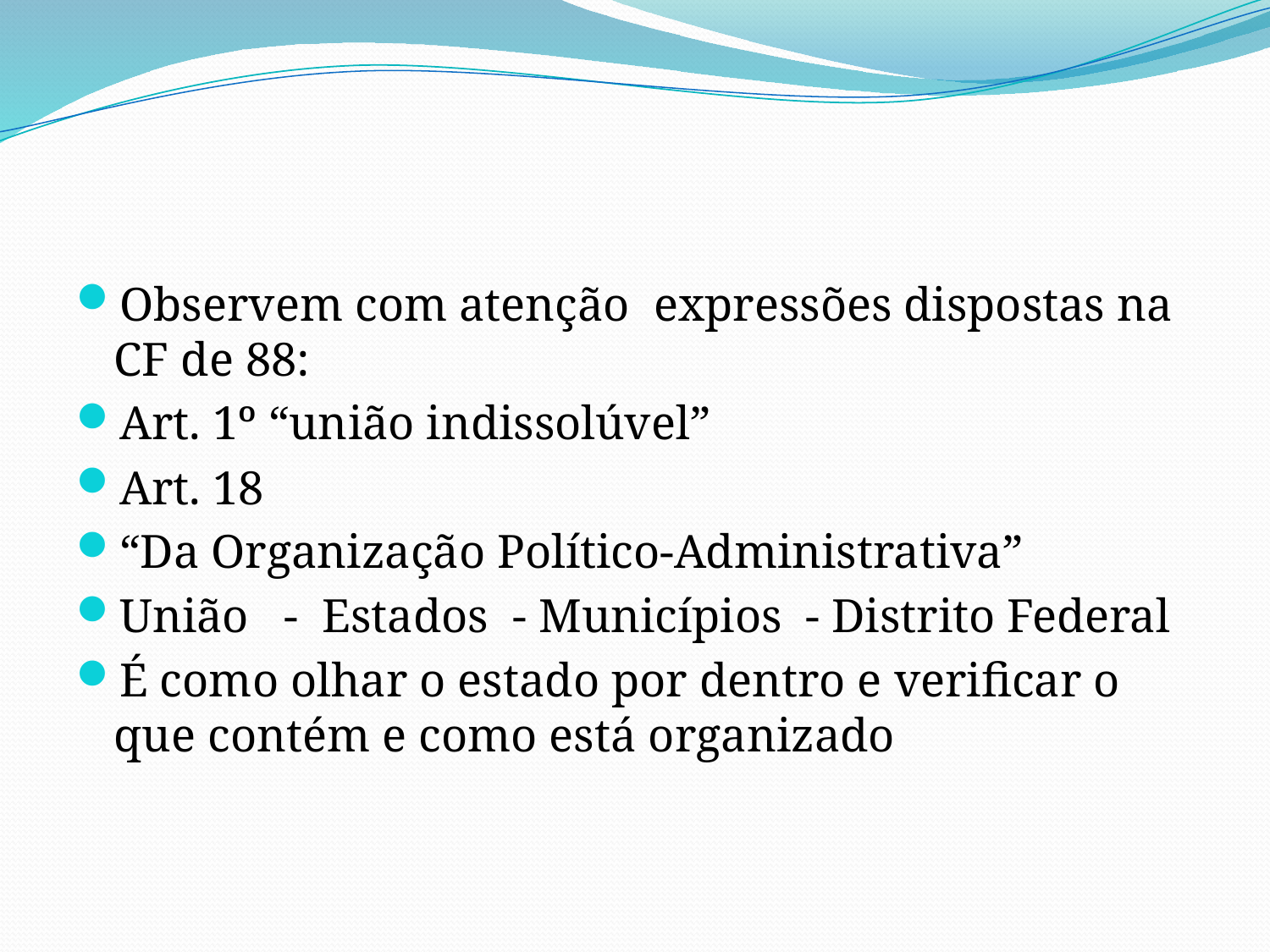

#
Observem com atenção  expressões dispostas na CF de 88:
Art. 1º “união indissolúvel”
Art. 18
“Da Organização Político-Administrativa”
União   -  Estados  - Municípios  - Distrito Federal
É como olhar o estado por dentro e verificar o que contém e como está organizado